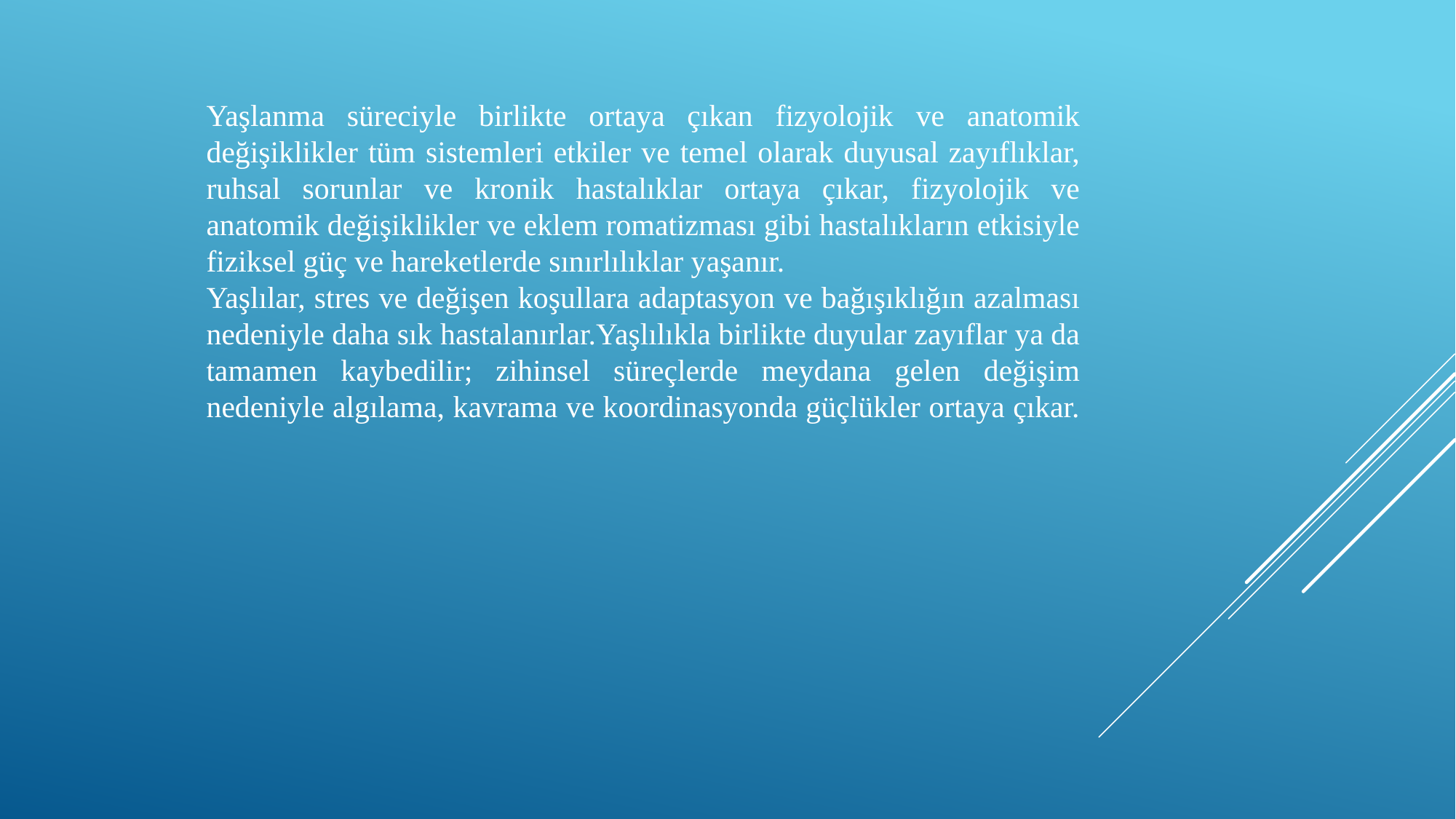

Yaşlanma süreciyle birlikte ortaya çıkan fizyolojik ve anatomik değişiklikler tüm sistemleri etkiler ve temel olarak duyusal zayıflıklar, ruhsal sorunlar ve kronik hastalıklar ortaya çıkar, fizyolojik ve anatomik değişiklikler ve eklem romatizması gibi hastalıkların etkisiyle fiziksel güç ve hareketlerde sınırlılıklar yaşanır.
Yaşlılar, stres ve değişen koşullara adaptasyon ve bağışıklığın azalması nedeniyle daha sık hastalanırlar.Yaşlılıkla birlikte duyular zayıflar ya da tamamen kaybedilir; zihinsel süreçlerde meydana gelen değişim nedeniyle algılama, kavrama ve koordinasyonda güçlükler ortaya çıkar.